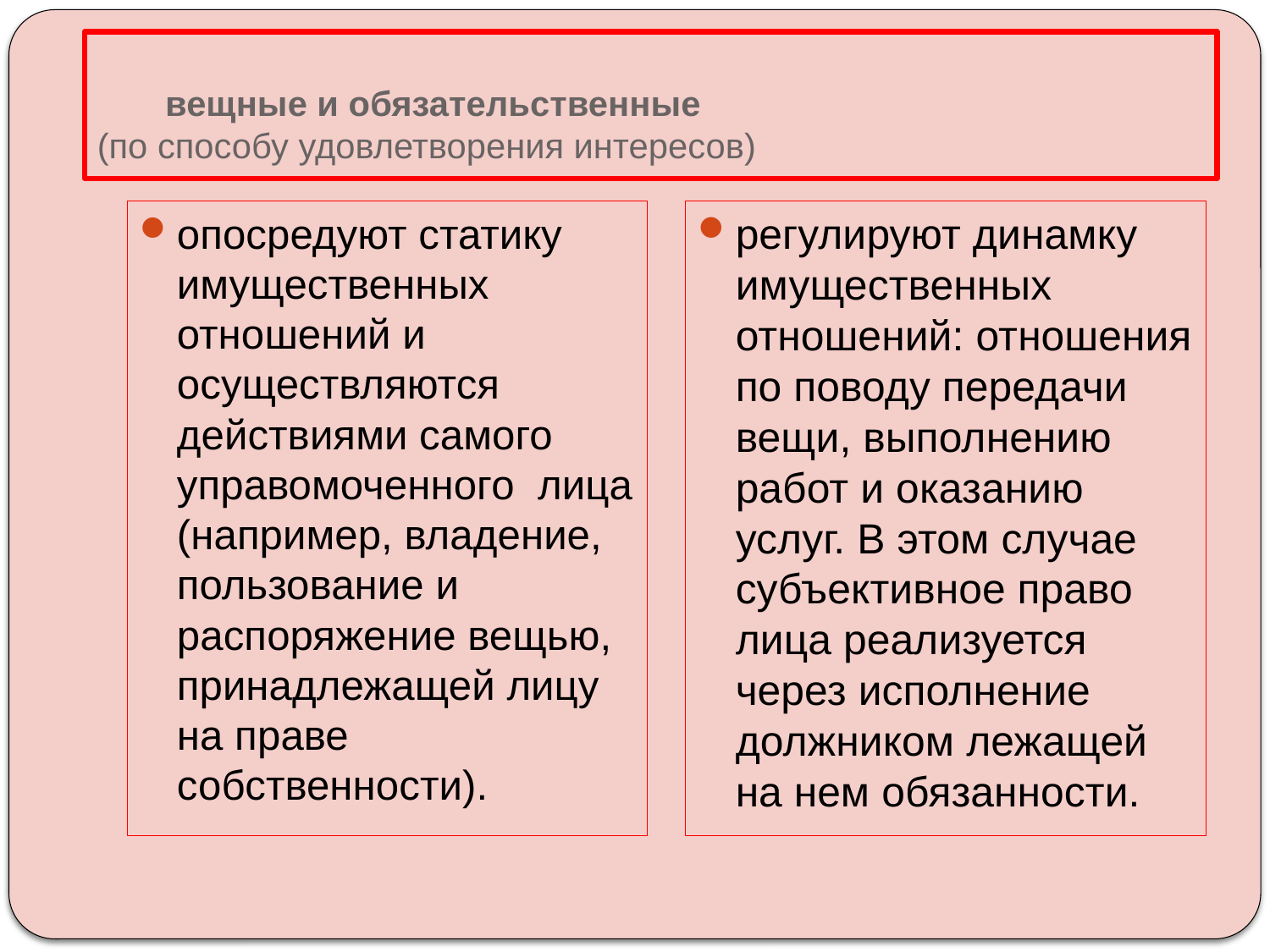

# вещные и обязательственные (по способу удовлетворения интересов)
опосредуют статику имущественных отношений и осуществляются действиями самого управомоченного  лица (например, владение, пользование и распоряжение вещью, принадлежащей лицу на праве собственности).
регулируют динамку имущественных отношений: отношения по поводу передачи вещи, выполнению работ и оказанию услуг. В этом случае субъективное право лица реализуется через исполнение должником лежащей на нем обязанности.